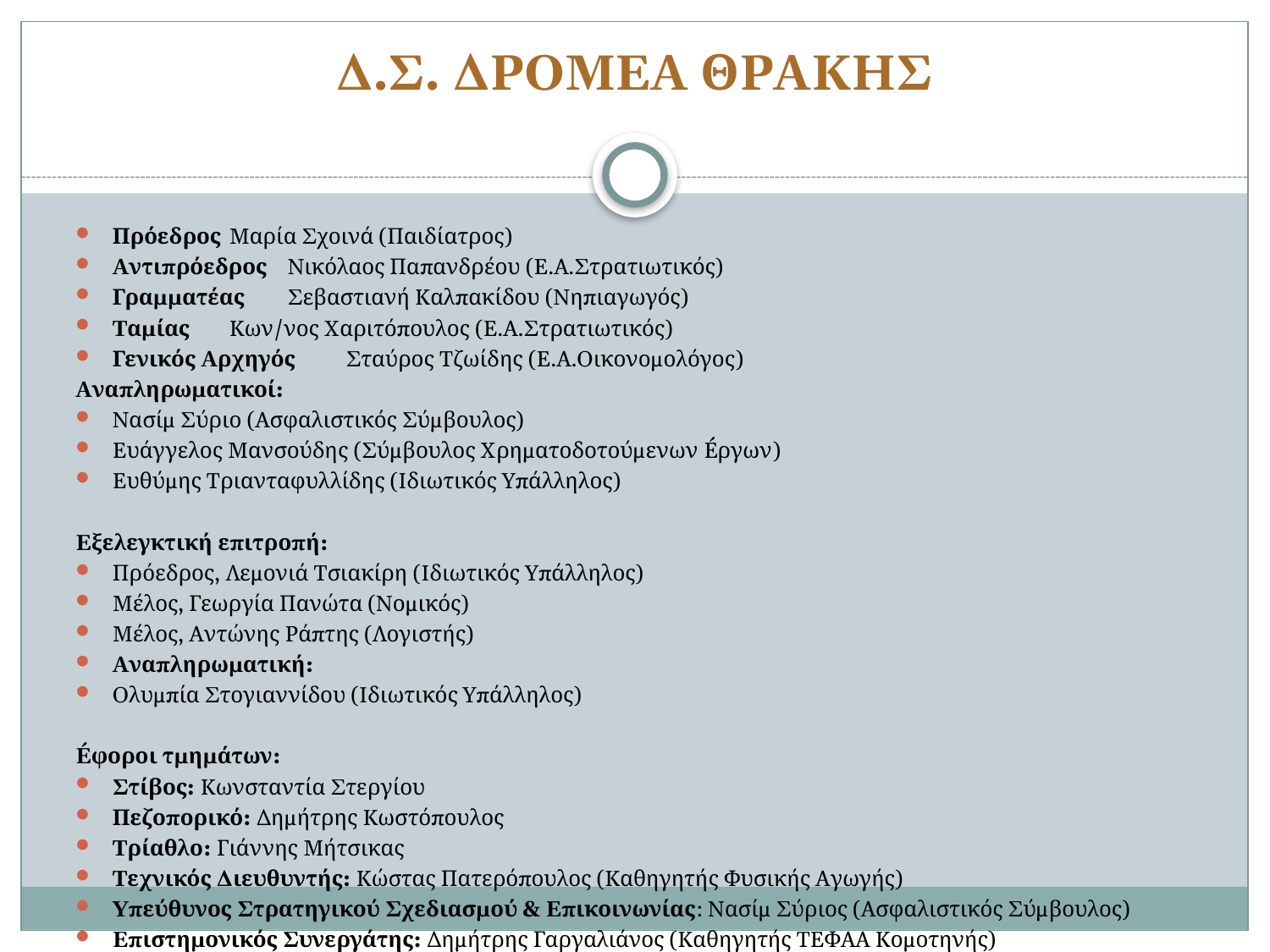

# Δ.Σ. ΔΡΟΜΕΑ ΘΡΑΚΗΣ
Πρόεδρος	Μαρία Σχοινά (Παιδίατρος)
Αντιπρόεδρος 	Νικόλαος Παπανδρέου (Ε.Α.Στρατιωτικός)
Γραμματέας	Σεβαστιανή Καλπακίδου (Νηπιαγωγός)
Ταμίας		Κων/νος Χαριτόπουλος (Ε.Α.Στρατιωτικός)
Γενικός Αρχηγός 	Σταύρος Τζωίδης (Ε.Α.Οικονομολόγος)
Αναπληρωματικοί:
Νασίμ Σύριο (Ασφαλιστικός Σύμβουλος)
Ευάγγελος Μανσούδης (Σύμβουλος Χρηματοδοτούμενων Έργων)
Ευθύμης Τριανταφυλλίδης (Ιδιωτικός Υπάλληλος)

Εξελεγκτική επιτροπή:
Πρόεδρος, Λεμονιά Τσιακίρη (Ιδιωτικός Υπάλληλος)
Μέλος, Γεωργία Πανώτα (Νομικός)
Μέλος, Αντώνης Ράπτης (Λογιστής)
Αναπληρωματική:
Ολυμπία Στογιαννίδου (Ιδιωτικός Υπάλληλος)

Έφοροι τμημάτων:
Στίβος: Κωνσταντία Στεργίου
Πεζοπορικό: Δημήτρης Κωστόπουλος
Τρίαθλο: Γιάννης Μήτσικας
Τεχνικός Διευθυντής: Κώστας Πατερόπουλος (Καθηγητής Φυσικής Αγωγής)
Υπεύθυνος Στρατηγικού Σχεδιασμού & Επικοινωνίας: Νασίμ Σύριος (Ασφαλιστικός Σύμβουλος)
Επιστημονικός Συνεργάτης: Δημήτρης Γαργαλιάνος (Καθηγητής ΤΕΦΑΑ Κομοτηνής)